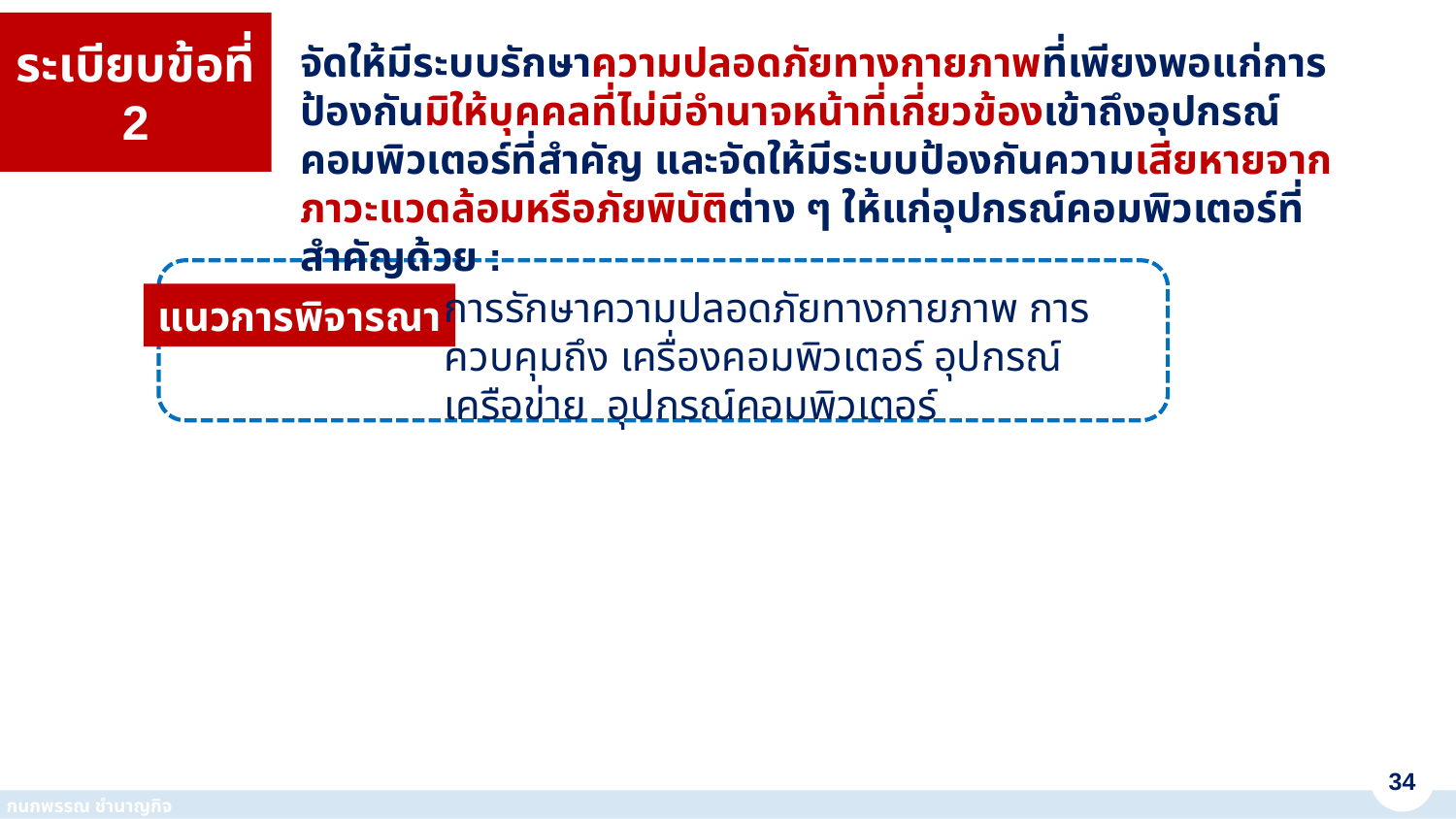

ระเบียบข้อที่ 2
จัดให้มีระบบรักษาความปลอดภัยทางกายภาพที่เพียงพอแก่การป้องกันมิให้บุคคลที่ไม่มีอำนาจหน้าที่เกี่ยวข้องเข้าถึงอุปกรณ์คอมพิวเตอร์ที่สำคัญ และจัดให้มีระบบป้องกันความเสียหายจากภาวะแวดล้อมหรือภัยพิบัติต่าง ๆ ให้แก่อุปกรณ์คอมพิวเตอร์ที่สำคัญด้วย :

การรักษาความปลอดภัยทางกายภาพ การควบคุมถึง เครื่องคอมพิวเตอร์ อุปกรณ์เครือข่าย  อุปกรณ์คอมพิวเตอร์
แนวการพิจารณา